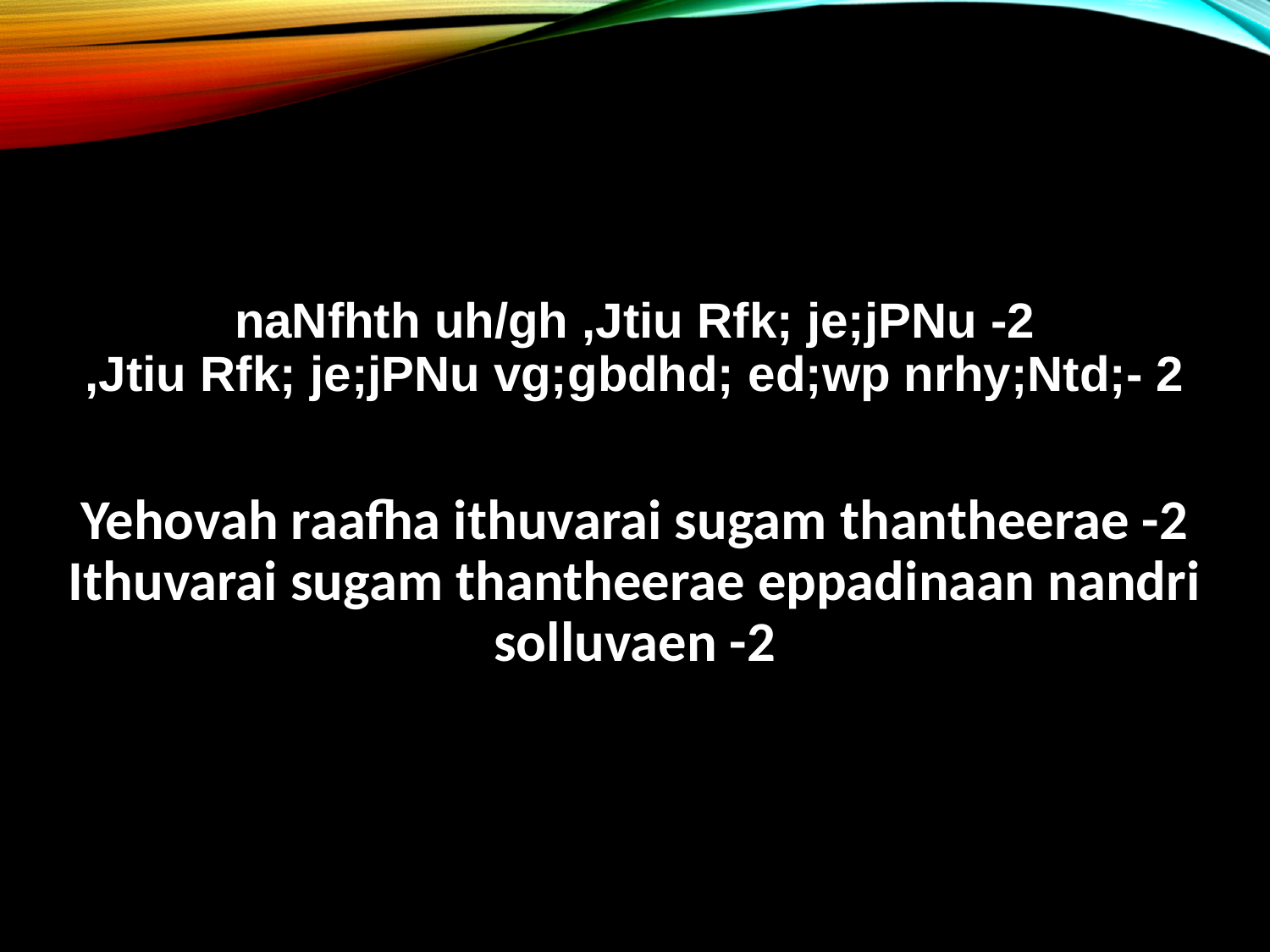

naNfhth uh/gh ,Jtiu Rfk; je;jPNu -2
,Jtiu Rfk; je;jPNu vg;gbdhd; ed;wp nrhy;Ntd;- 2

Yehovah raafha ithuvarai sugam thantheerae -2
Ithuvarai sugam thantheerae eppadinaan nandri solluvaen -2